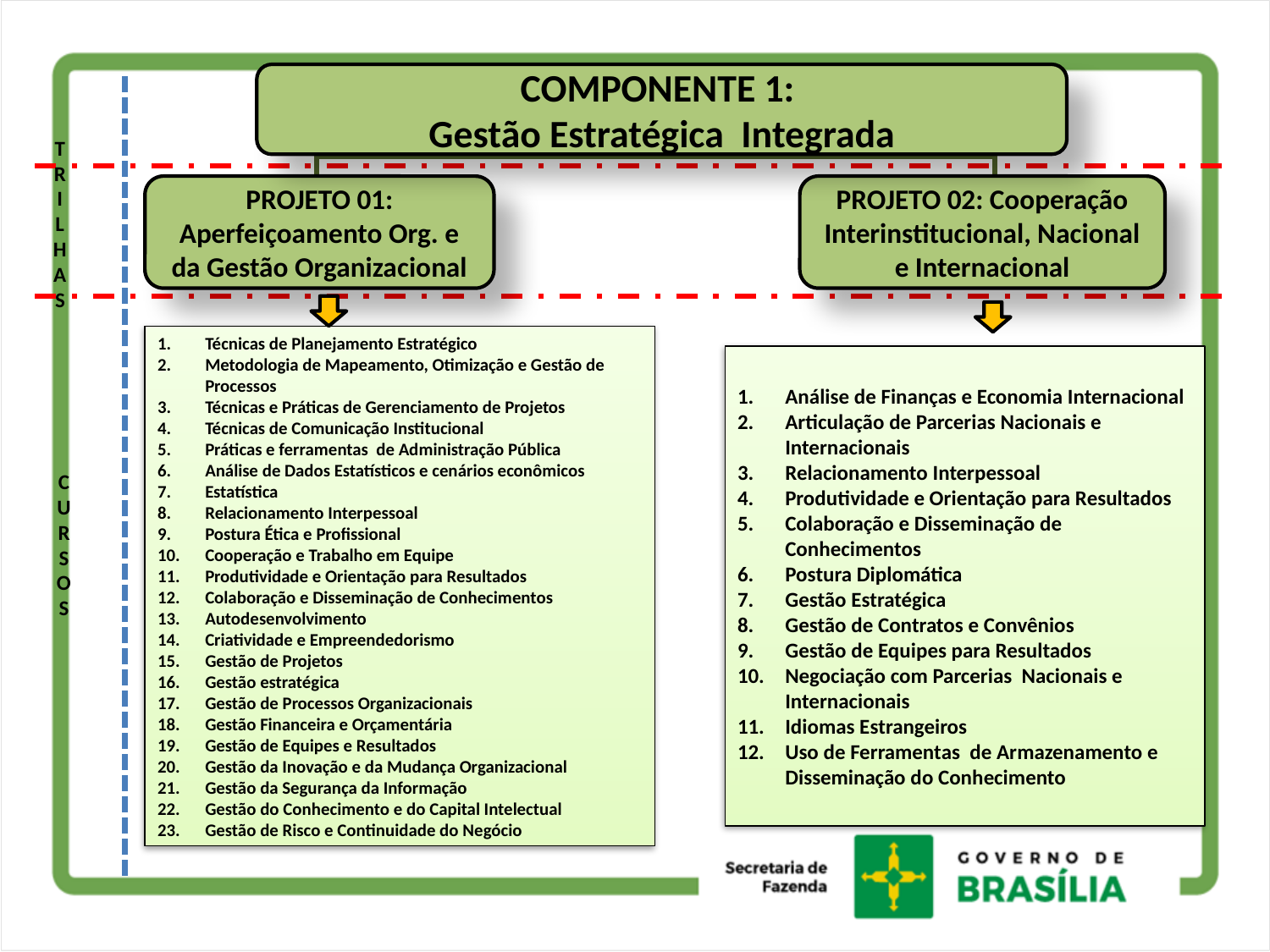

COMPONENTE 1:
Gestão Estratégica  Integrada
PROJETO 01: Aperfeiçoamento Org. e da Gestão Organizacional
PROJETO 02: Cooperação Interinstitucional, Nacional e Internacional
T
R
I
L
H
A
S

Técnicas de Planejamento Estratégico
Metodologia de Mapeamento, Otimização e Gestão de Processos
Técnicas e Práticas de Gerenciamento de Projetos
Técnicas de Comunicação Institucional
Práticas e ferramentas  de Administração Pública
Análise de Dados Estatísticos e cenários econômicos
Estatística
Relacionamento Interpessoal
Postura Ética e Profissional
Cooperação e Trabalho em Equipe
Produtividade e Orientação para Resultados
Colaboração e Disseminação de Conhecimentos
Autodesenvolvimento
Criatividade e Empreendedorismo
Gestão de Projetos
Gestão estratégica
Gestão de Processos Organizacionais
Gestão Financeira e Orçamentária
Gestão de Equipes e Resultados
Gestão da Inovação e da Mudança Organizacional
Gestão da Segurança da Informação
Gestão do Conhecimento e do Capital Intelectual
Gestão de Risco e Continuidade do Negócio
Análise de Finanças e Economia Internacional
Articulação de Parcerias Nacionais e Internacionais
Relacionamento Interpessoal
Produtividade e Orientação para Resultados
Colaboração e Disseminação de Conhecimentos
Postura Diplomática
Gestão Estratégica
Gestão de Contratos e Convênios
Gestão de Equipes para Resultados
Negociação com Parcerias  Nacionais e Internacionais
Idiomas Estrangeiros
Uso de Ferramentas  de Armazenamento e Disseminação do Conhecimento
c
u
r
s
o
S